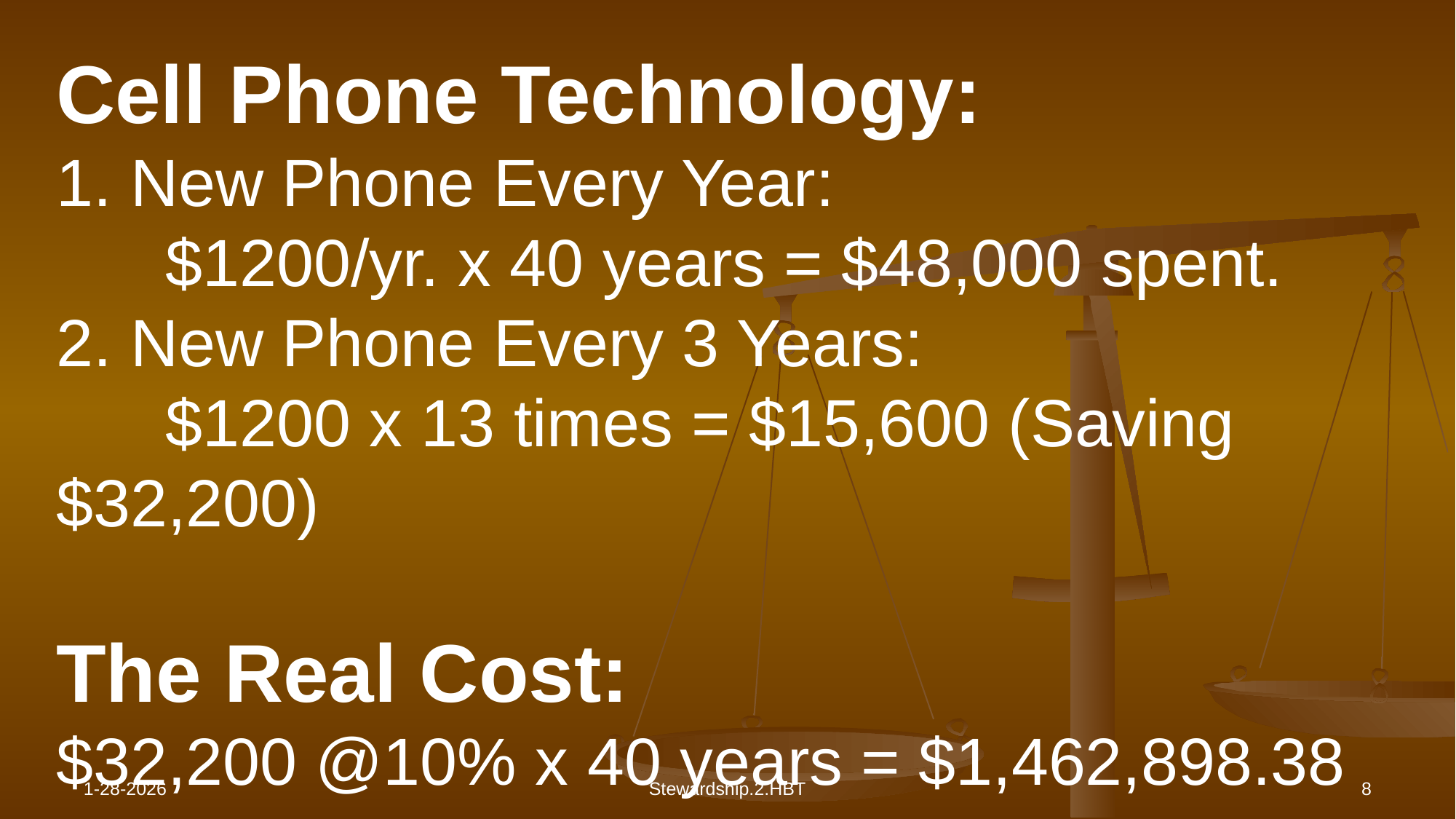

Cell Phone Technology:
1. New Phone Every Year:
	$1200/yr. x 40 years = $48,000 spent.
2. New Phone Every 3 Years:
	$1200 x 13 times = $15,600 (Saving $32,200)

The Real Cost:
$32,200 @10% x 40 years = $1,462,898.38
1-28-2026
Stewardship.2.HBT
8